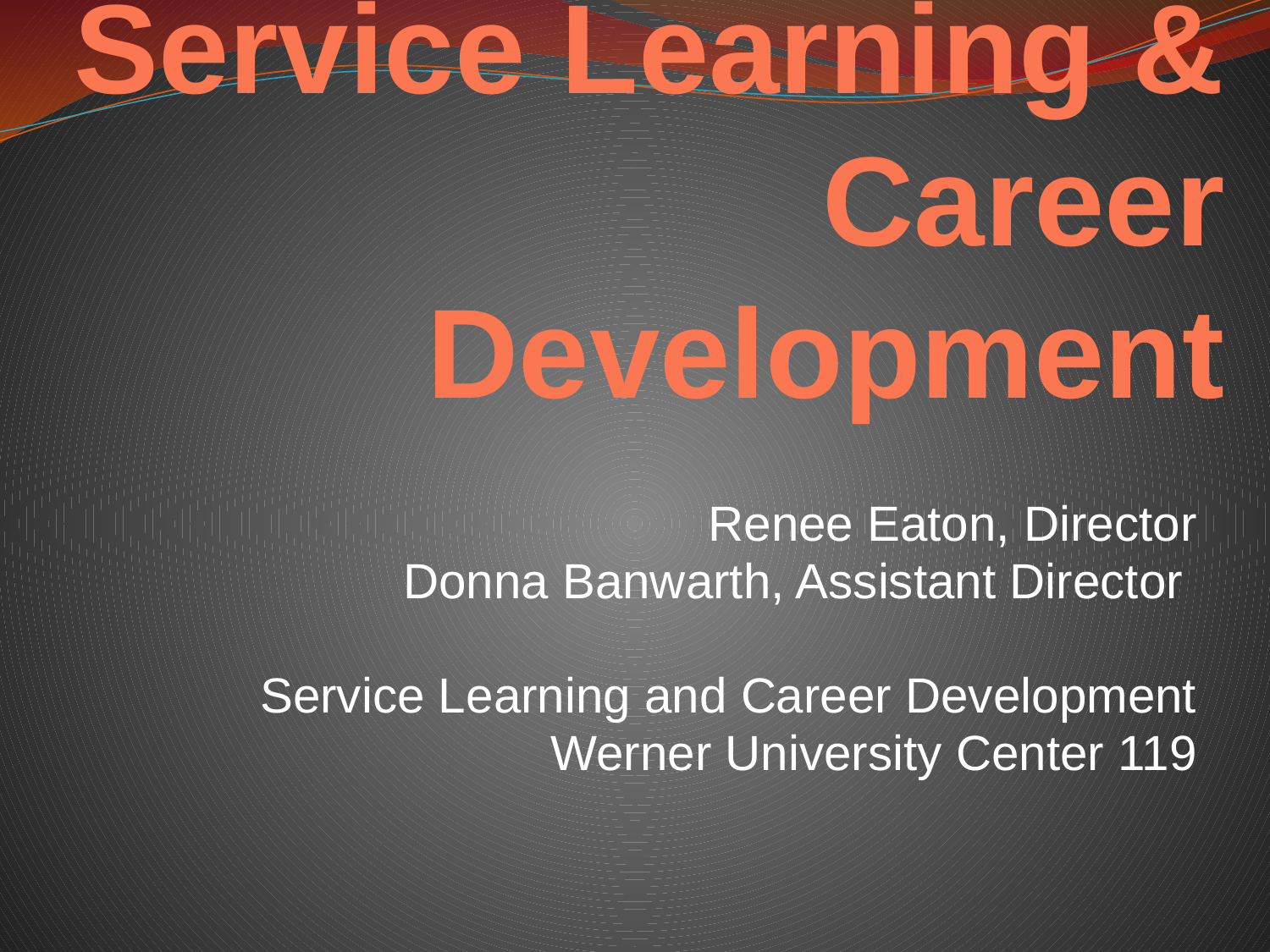

# Service Learning & Career Development
Renee Eaton, Director
Donna Banwarth, Assistant Director

Service Learning and Career Development
Werner University Center 119